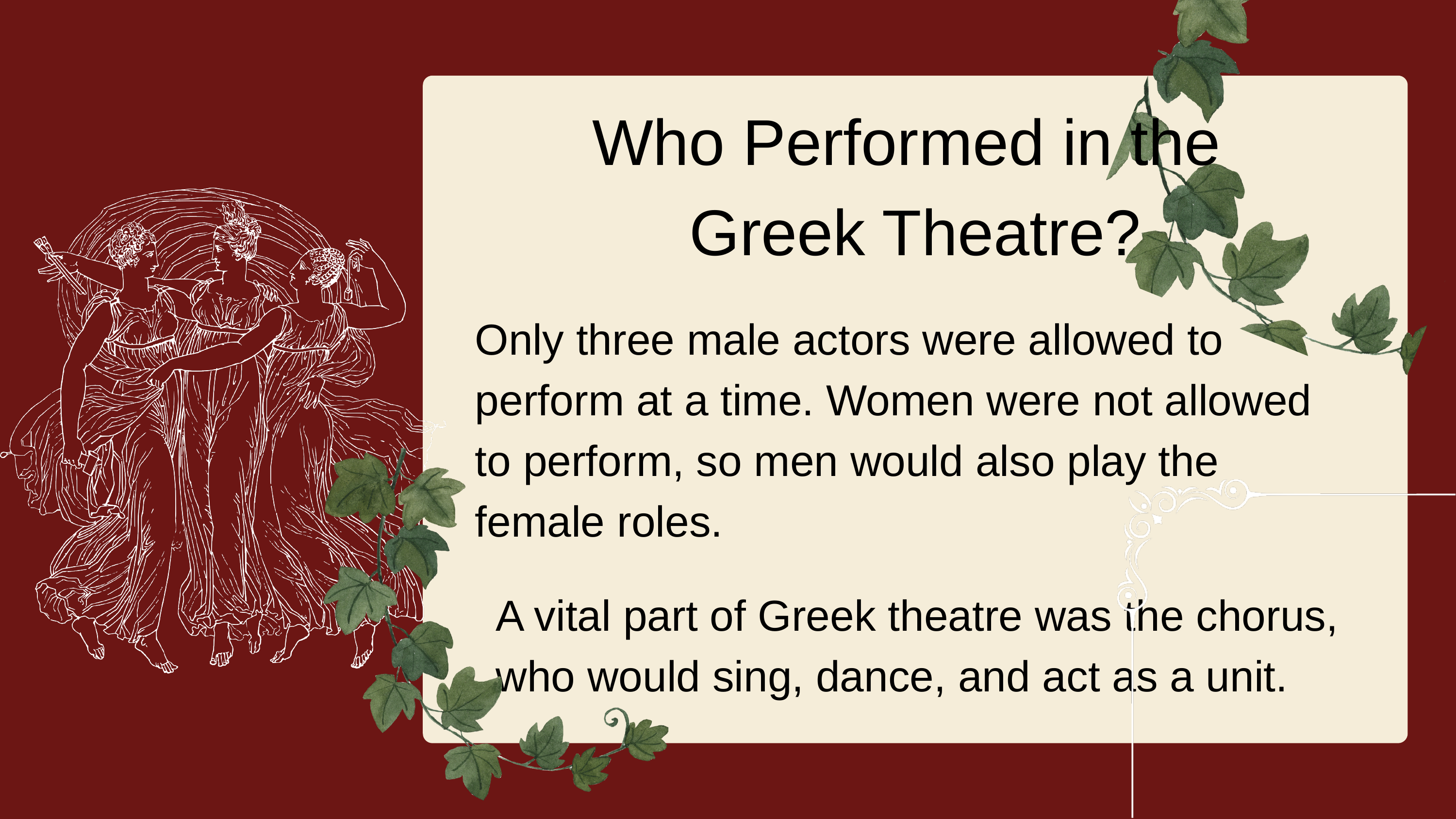

Who Performed in the
Greek Theatre?

Only three male actors were allowed to perform at a time. Women were not allowed to perform, so men would also play the female roles.

A vital part of Greek theatre was the chorus, who would sing, dance, and act as a unit.